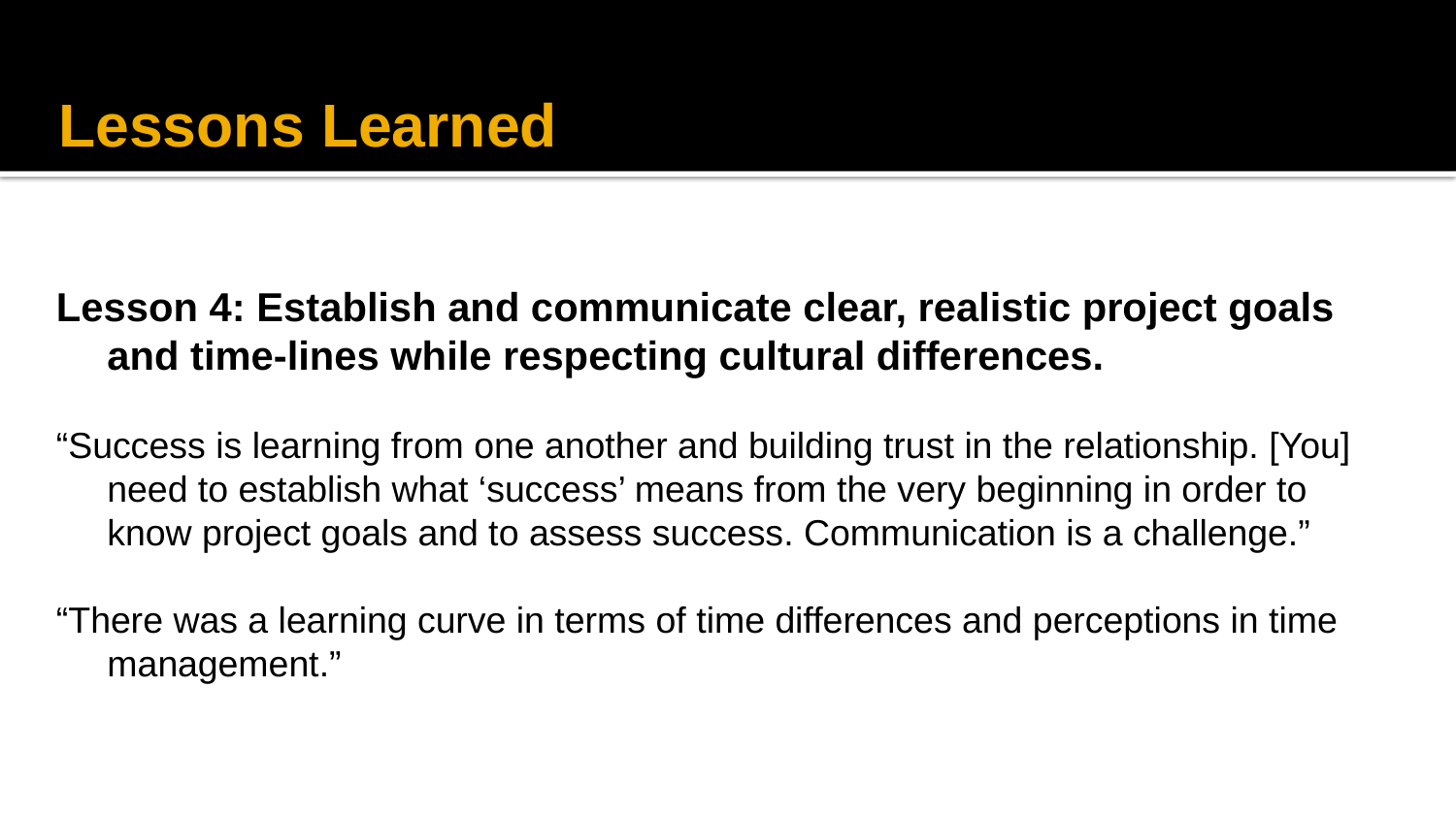

# Lessons Learned

Lesson 4: Establish and communicate clear, realistic project goals and time-lines while respecting cultural differences.

“Success is learning from one another and building trust in the relationship. [You] need to establish what ‘success’ means from the very beginning in order to know project goals and to assess success. Communication is a challenge.”

“There was a learning curve in terms of time differences and perceptions in time management.”